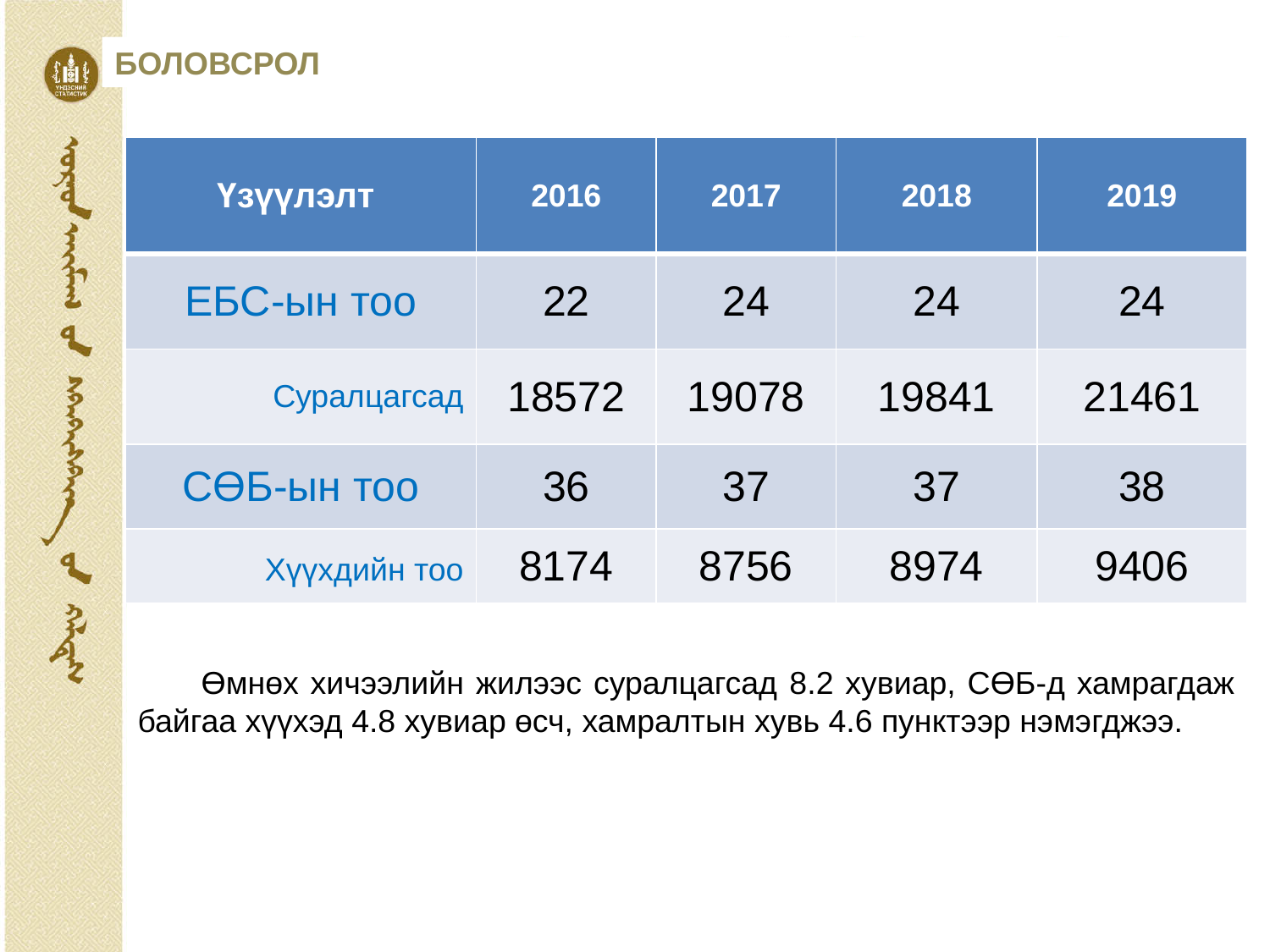

БОЛОВСРОЛ
| Үзүүлэлт | 2016 | 2017 | 2018 | 2019 |
| --- | --- | --- | --- | --- |
| ЕБС-ын тоо | 22 | 24 | 24 | 24 |
| Суралцагсад | 18572 | 19078 | 19841 | 21461 |
| СӨБ-ын тоо | 36 | 37 | 37 | 38 |
| Хүүхдийн тоо | 8174 | 8756 | 8974 | 9406 |
Өмнөх хичээлийн жилээс суралцагсад 8.2 хувиар, СӨБ-д хамрагдаж байгаа хүүхэд 4.8 хувиар өсч, хамралтын хувь 4.6 пунктээр нэмэгджээ.